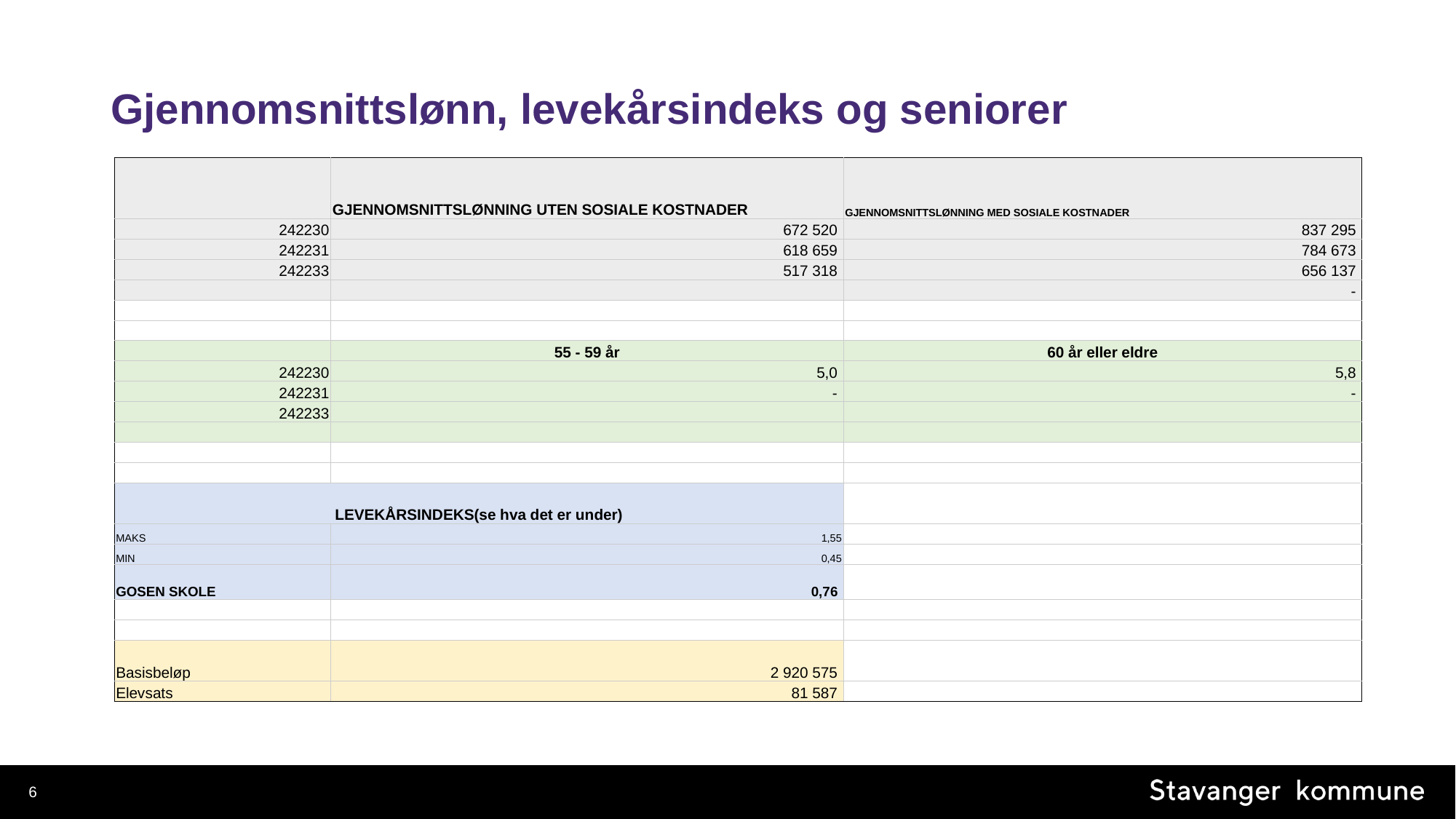

# Gjennomsnittslønn, levekårsindeks og seniorer
|  | GJENNOMSNITTSLØNNING UTEN SOSIALE KOSTNADER | GJENNOMSNITTSLØNNING MED SOSIALE KOSTNADER |
| --- | --- | --- |
| 242230 | 672 520 | 837 295 |
| 242231 | 618 659 | 784 673 |
| 242233 | 517 318 | 656 137 |
|  |  | - |
|  |  |  |
|  |  |  |
|  | 55 - 59 år | 60 år eller eldre |
| 242230 | 5,0 | 5,8 |
| 242231 | - | - |
| 242233 |  |  |
|  |  |  |
|  |  |  |
|  |  |  |
| LEVEKÅRSINDEKS(se hva det er under) |  |  |
| MAKS | 1,55 |  |
| MIN | 0,45 |  |
| GOSEN SKOLE | 0,76 |  |
|  |  |  |
|  |  |  |
| Basisbeløp | 2 920 575 |  |
| Elevsats | 81 587 |  |
6